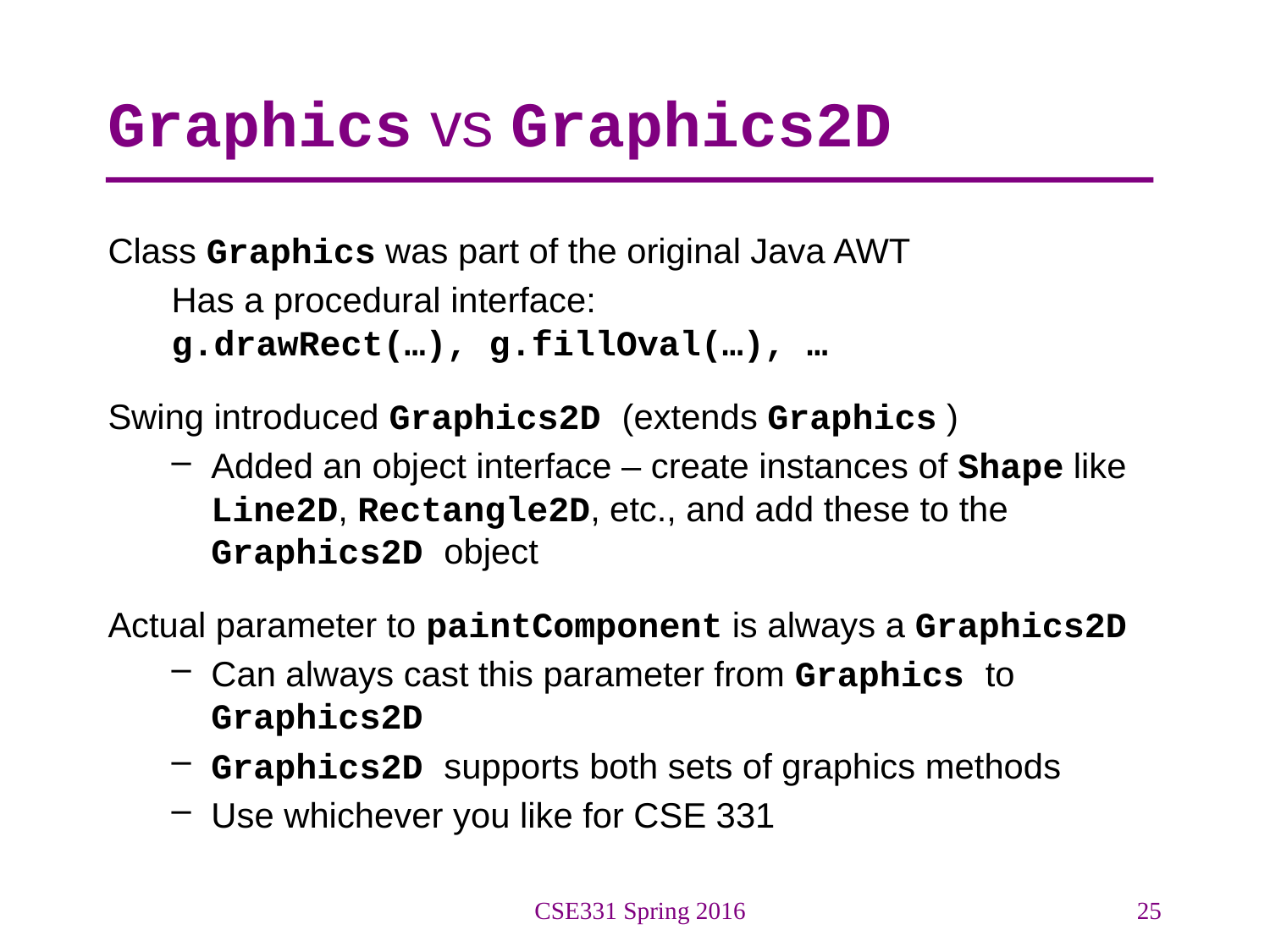

# Graphics vs Graphics2D
Class Graphics was part of the original Java AWT
Has a procedural interface:                                            	g.drawRect(…), g.fillOval(…), …

Swing introduced Graphics2D (extends Graphics )
Added an object interface – create instances of Shape like Line2D, Rectangle2D, etc., and add these to the Graphics2D object

Actual parameter to paintComponent is always a Graphics2D
Can always cast this parameter from Graphics to Graphics2D
Graphics2D supports both sets of graphics methods
Use whichever you like for CSE 331
CSE331 Spring 2016
25